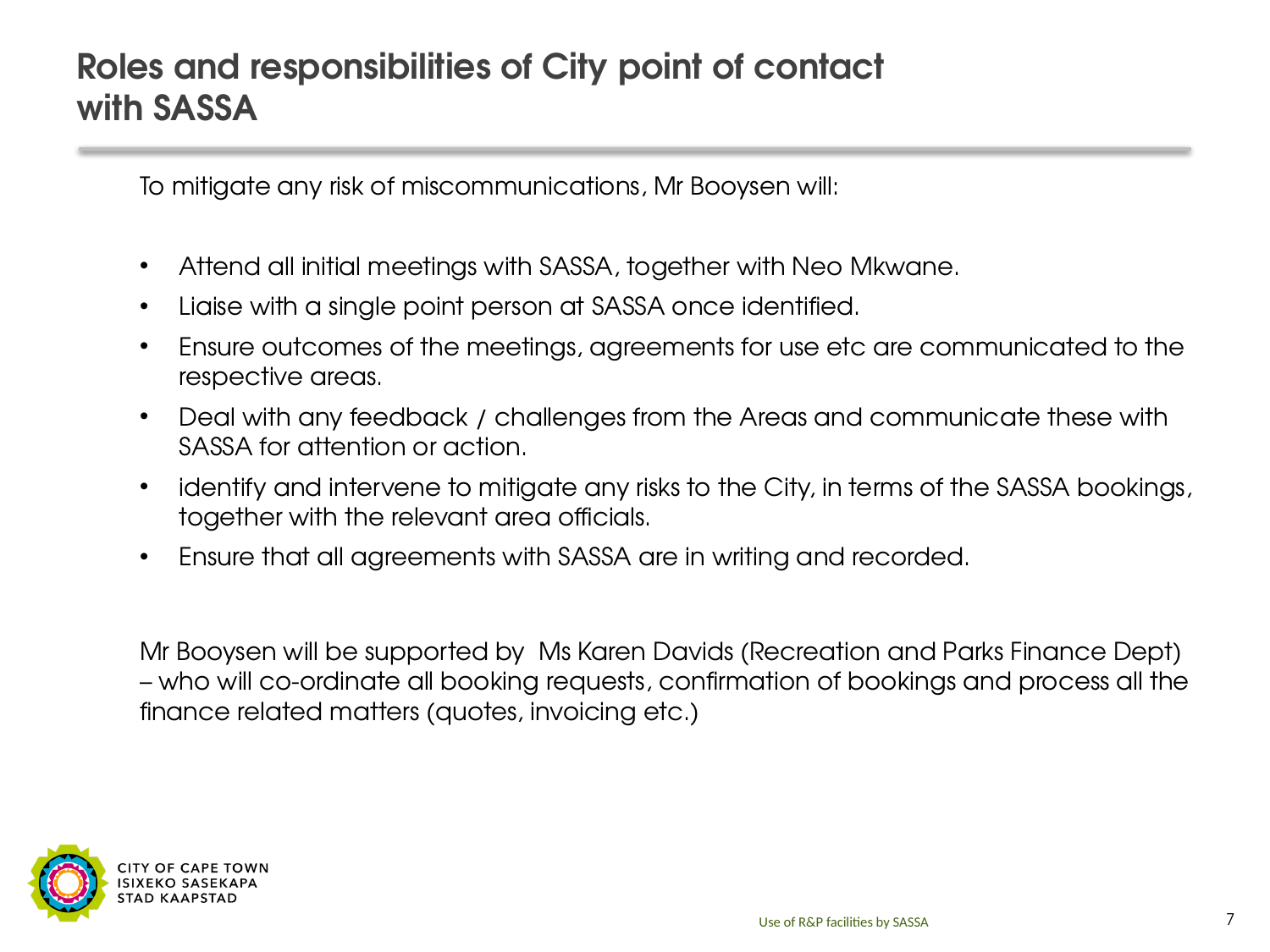

# Roles and responsibilities of City point of contact with SASSA
To mitigate any risk of miscommunications, Mr Booysen will:

Attend all initial meetings with SASSA, together with Neo Mkwane.
Liaise with a single point person at SASSA once identified.
Ensure outcomes of the meetings, agreements for use etc are communicated to the respective areas.
Deal with any feedback / challenges from the Areas and communicate these with SASSA for attention or action.
identify and intervene to mitigate any risks to the City, in terms of the SASSA bookings, together with the relevant area officials.
Ensure that all agreements with SASSA are in writing and recorded.

Mr Booysen will be supported by  Ms Karen Davids (Recreation and Parks Finance Dept) – who will co-ordinate all booking requests, confirmation of bookings and process all the finance related matters (quotes, invoicing etc.)

Use of R&P facilities by SASSA
7